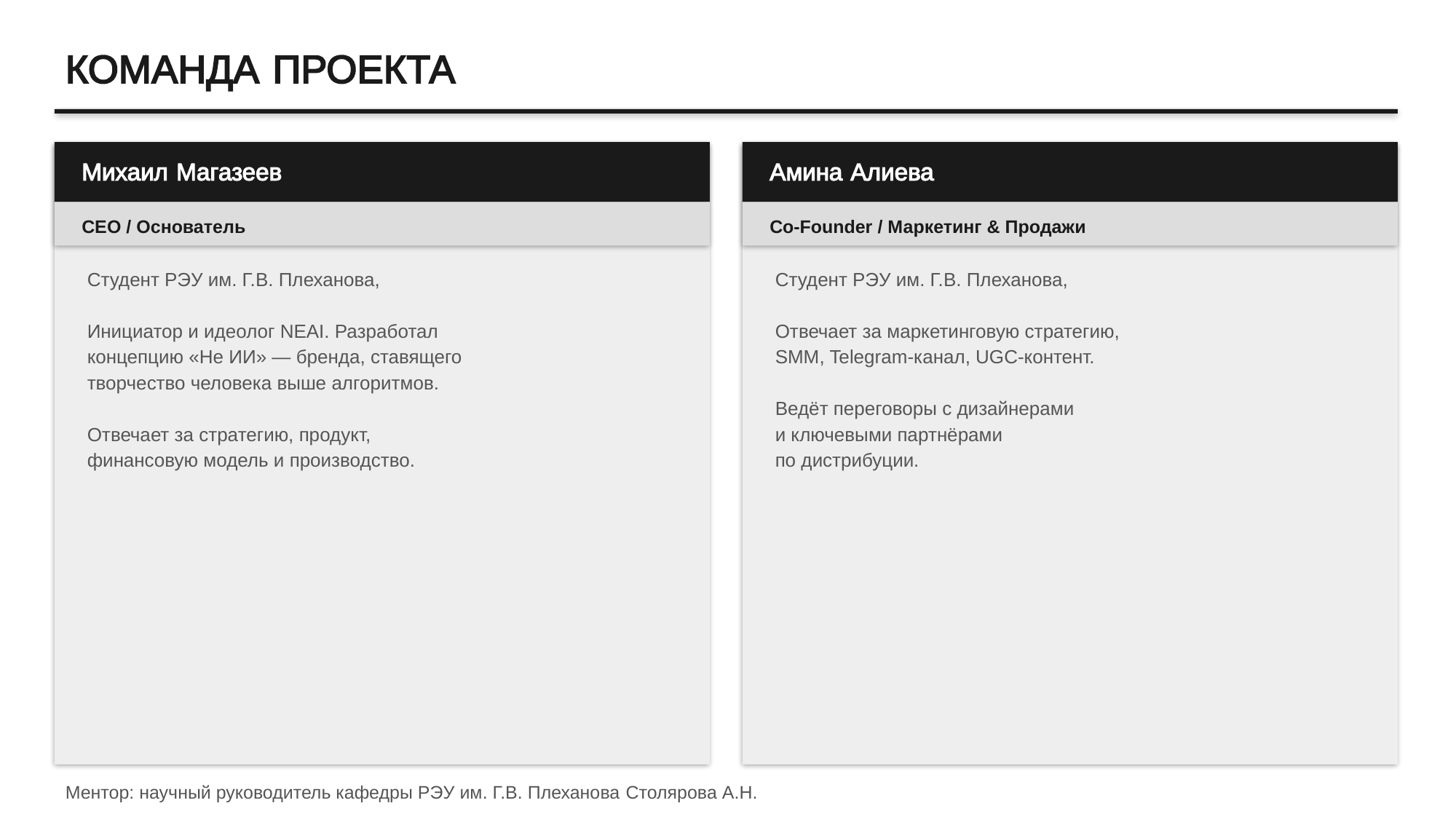

КОМАНДА ПРОЕКТА

Михаил Магазеев
Амина Алиева

CEO / Основатель
Co-Founder / Маркетинг & Продажи
Студент РЭУ им. Г.В. Плеханова,

Инициатор и идеолог NEAI. Разработал
концепцию «Не ИИ» — бренда, ставящего
творчество человека выше алгоритмов.

Отвечает за стратегию, продукт,
финансовую модель и производство.
Студент РЭУ им. Г.В. Плеханова,

Отвечает за маркетинговую стратегию,
SMM, Telegram-канал, UGC-контент.

Ведёт переговоры с дизайнерами
и ключевыми партнёрами
по дистрибуции.
Ментор: научный руководитель кафедры РЭУ им. Г.В. Плеханова Столярова А.Н.